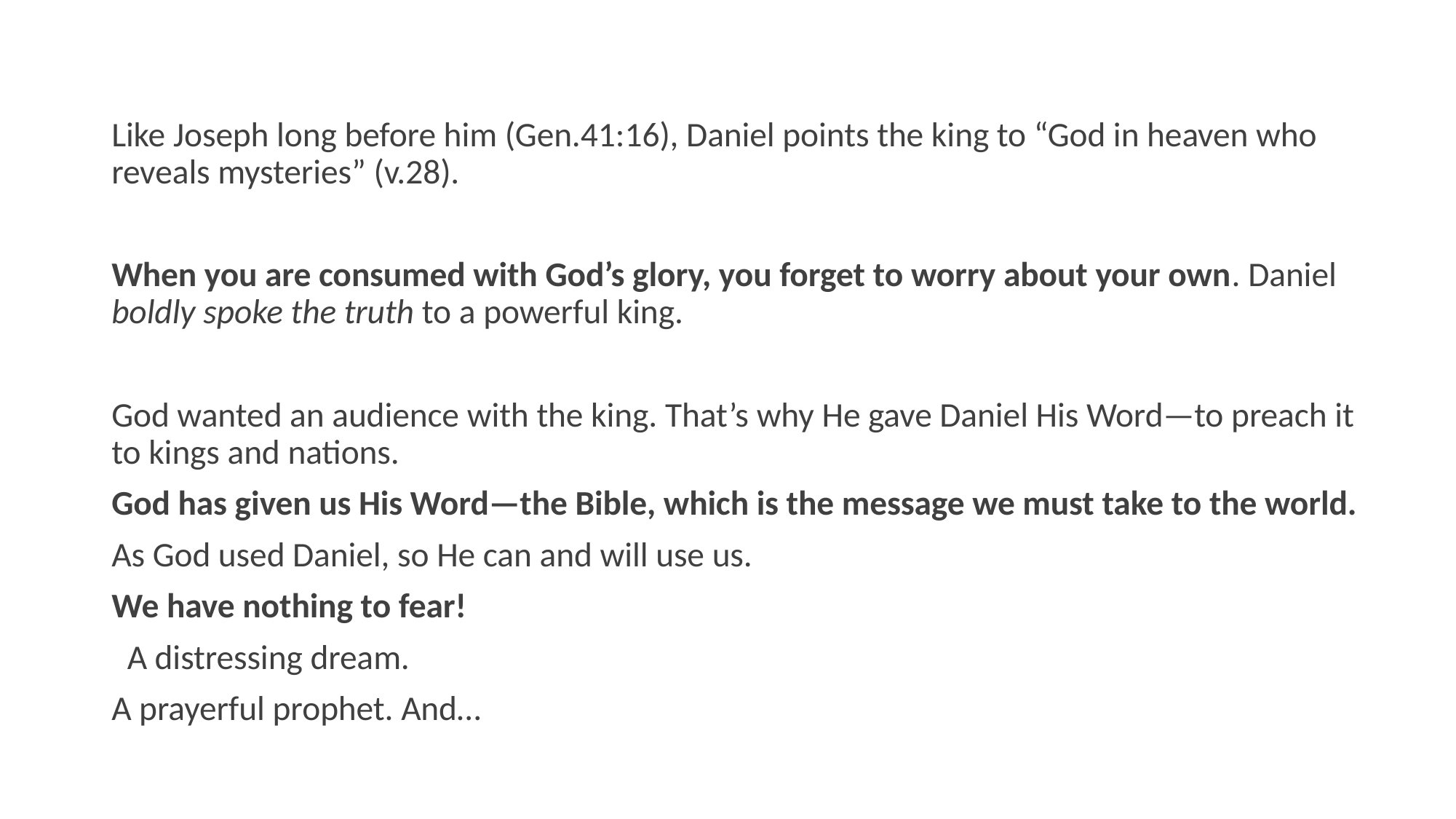

Like Joseph long before him (Gen.41:16), Daniel points the king to “God in heaven who reveals mysteries” (v.28).

When you are consumed with God’s glory, you forget to worry about your own. Daniel boldly spoke the truth to a powerful king.

God wanted an audience with the king. That’s why He gave Daniel His Word—to preach it to kings and nations.
God has given us His Word—the Bible, which is the message we must take to the world.
As God used Daniel, so He can and will use us.
We have nothing to fear!
  A distressing dream.
A prayerful prophet. And…